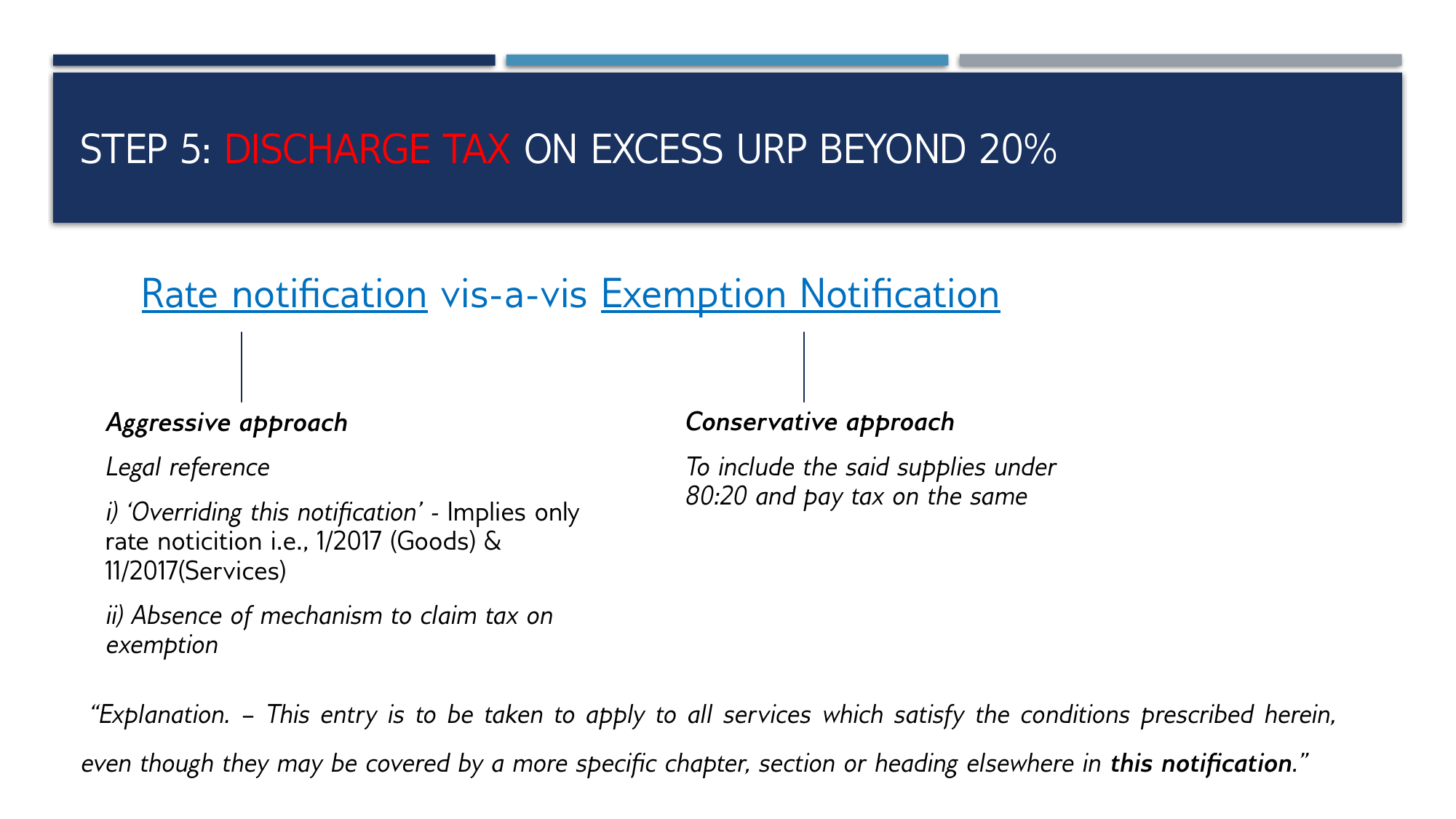

# Step 5: Discharge tax on excess URP beyond 20%
Rate notification vis-a-vis Exemption Notification
Conservative approach
To include the said supplies under 80:20 and pay tax on the same
Aggressive approach
Legal reference
i) ‘Overriding this notification’ - Implies only rate noticition i.e., 1/2017 (Goods) & 11/2017(Services)
ii) Absence of mechanism to claim tax on exemption
 “Explanation. – This entry is to be taken to apply to all services which satisfy the conditions prescribed herein, even though they may be covered by a more specific chapter, section or heading elsewhere in this notification.”